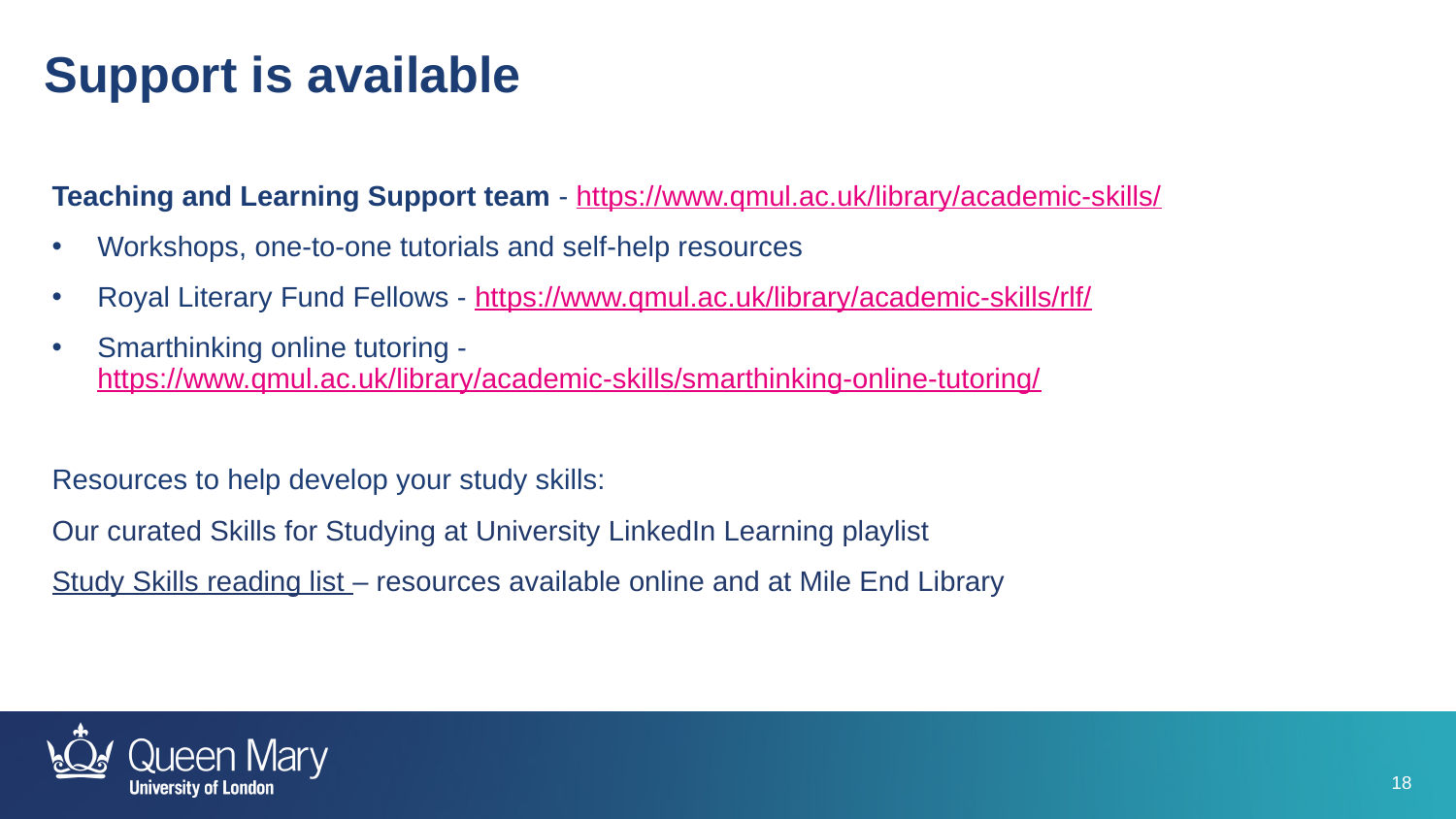

Support is available
Teaching and Learning Support team - https://www.qmul.ac.uk/library/academic-skills/
Workshops, one-to-one tutorials and self-help resources
Royal Literary Fund Fellows - https://www.qmul.ac.uk/library/academic-skills/rlf/
Smarthinking online tutoring - https://www.qmul.ac.uk/library/academic-skills/smarthinking-online-tutoring/

Resources to help develop your study skills:
Our curated Skills for Studying at University LinkedIn Learning playlist
Study Skills reading list – resources available online and at Mile End Library